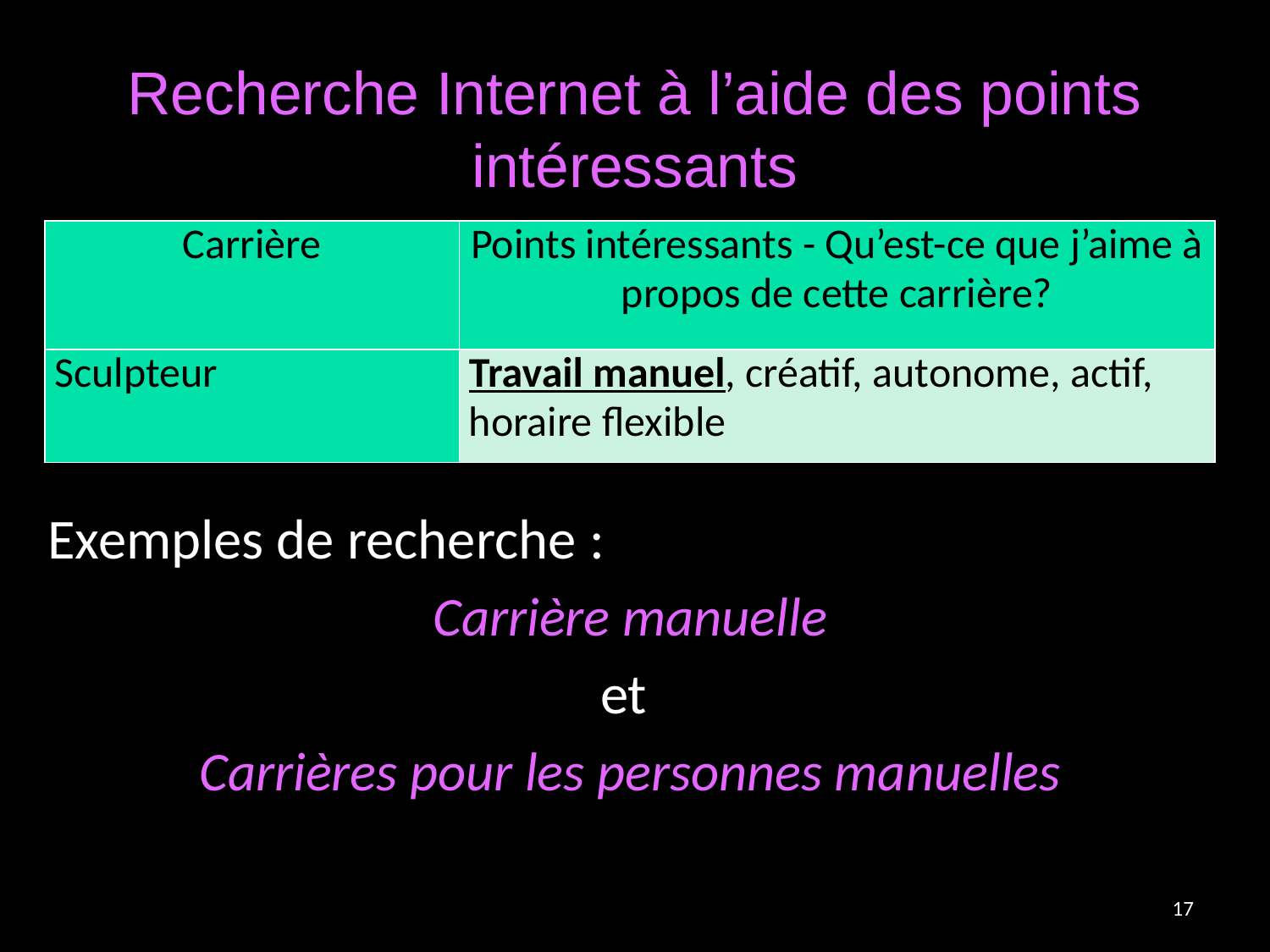

# Recherche Internet à l’aide des points intéressants
| Carrière | Points intéressants - Qu’est-ce que j’aime à propos de cette carrière? |
| --- | --- |
| Sculpteur | Travail manuel, créatif, autonome, actif, horaire flexible |
Exemples de recherche :
Carrière manuelle
et
Carrières pour les personnes manuelles
17